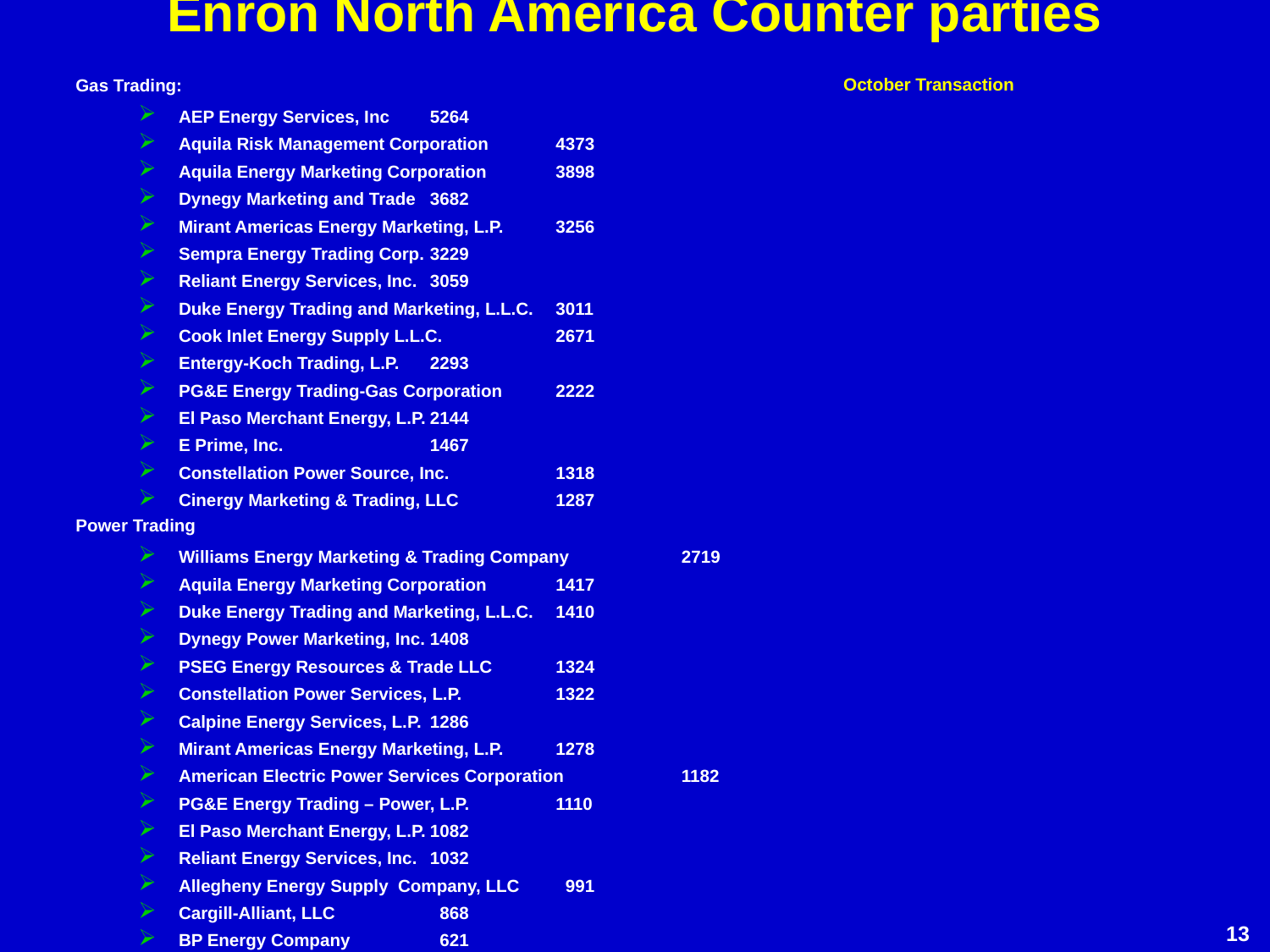

# Enron North America Counter parties

October Transaction
Gas Trading:
AEP Energy Services, Inc					5264
Aquila Risk Management Corporation				4373
Aquila Energy Marketing Corporation				3898
Dynegy Marketing and Trade				3682
Mirant Americas Energy Marketing, L.P.				3256
Sempra Energy Trading Corp.				3229
Reliant Energy Services, Inc.				3059
Duke Energy Trading and Marketing, L.L.C.			3011
Cook Inlet Energy Supply L.L.C.				2671
Entergy-Koch Trading, L.P.				2293
PG&E Energy Trading-Gas Corporation				2222
El Paso Merchant Energy, L.P.				2144
E Prime, Inc.					1467
Constellation Power Source, Inc.				1318
Cinergy Marketing & Trading, LLC				1287
Power Trading
Williams Energy Marketing & Trading Company			2719
Aquila Energy Marketing Corporation				1417
Duke Energy Trading and Marketing, L.L.C.			1410
Dynegy Power Marketing, Inc.				1408
PSEG Energy Resources & Trade LLC				1324
Constellation Power Services, L.P.				1322
Calpine Energy Services, L.P.				1286
Mirant Americas Energy Marketing, L.P.				1278
American Electric Power Services Corporation			1182
PG&E Energy Trading – Power, L.P.				1110
El Paso Merchant Energy, L.P.				1082
Reliant Energy Services, Inc.				1032
Allegheny Energy Supply  Company, LLC			  991
Cargill-Alliant, LLC					  868
BP Energy Company					  621
13